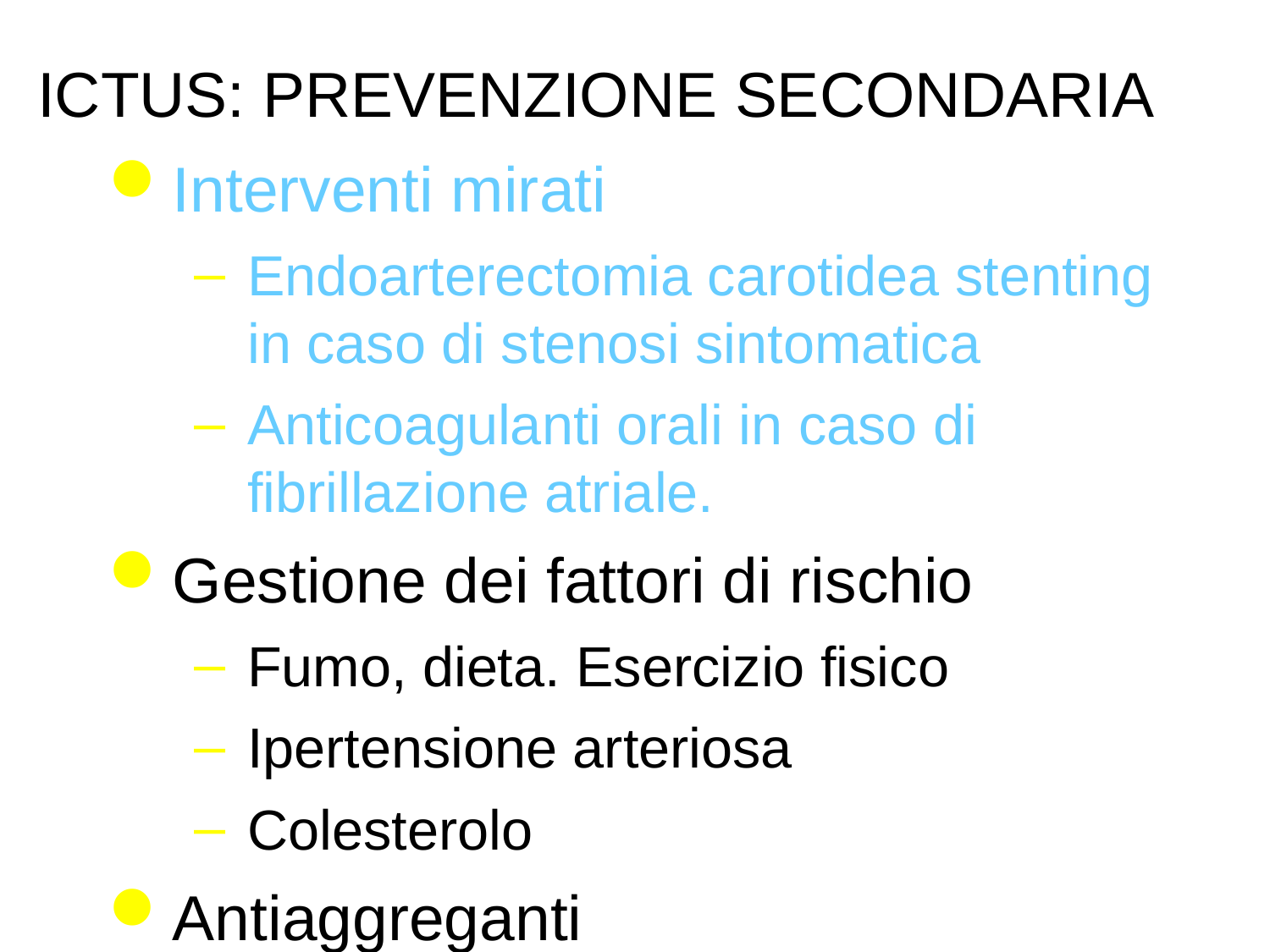

# ICTUS: PREVENZIONE SECONDARIA
Interventi mirati
Endoarterectomia carotidea stenting in caso di stenosi sintomatica
Anticoagulanti orali in caso di fibrillazione atriale.
Gestione dei fattori di rischio
Fumo, dieta. Esercizio fisico
Ipertensione arteriosa
Colesterolo
Antiaggreganti